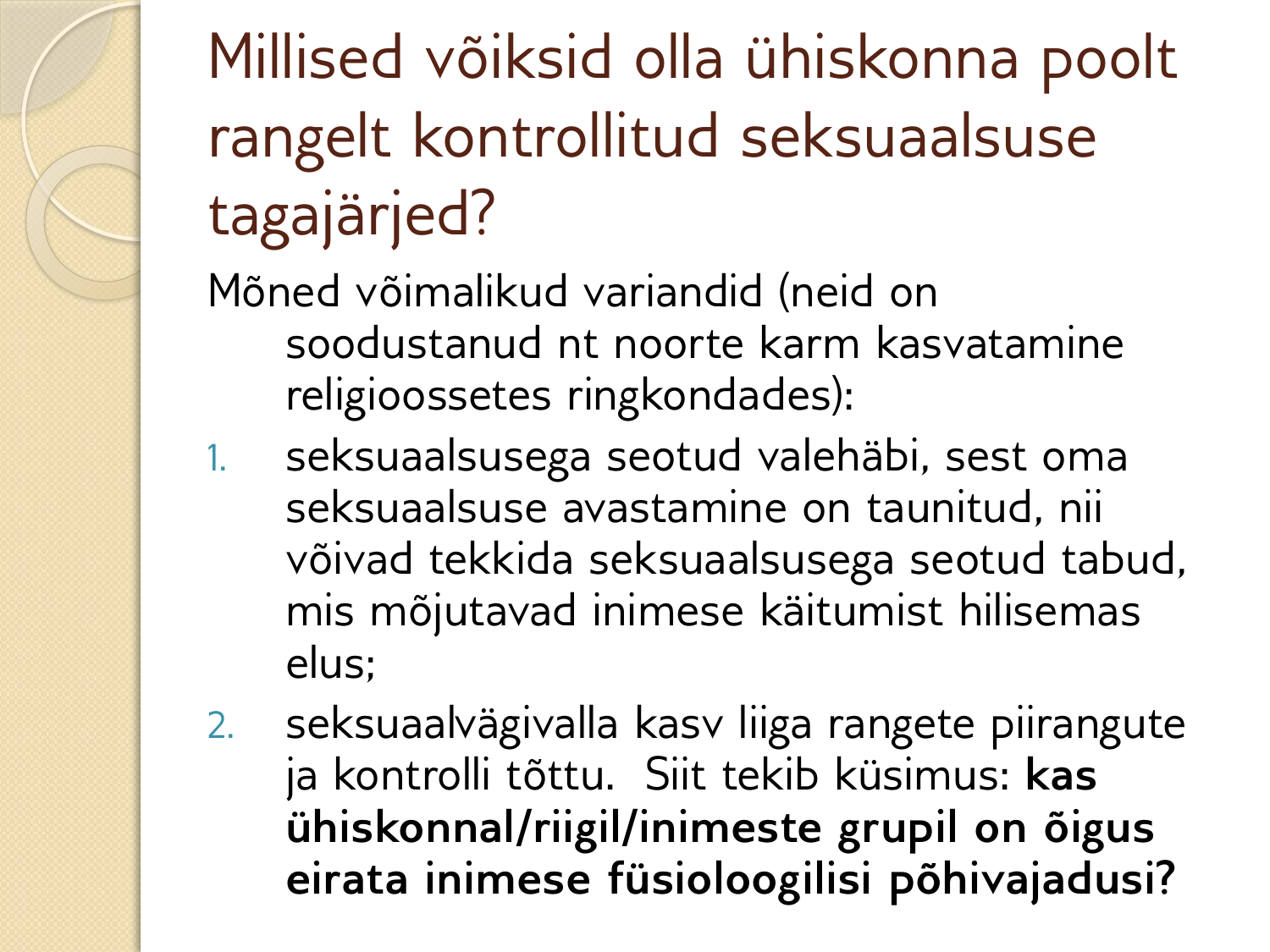

# Millised võiksid olla ühiskonna poolt rangelt kontrollitud seksuaalsuse tagajärjed?
Mõned võimalikud variandid (neid on soodustanud nt noorte karm kasvatamine religioossetes ringkondades):
seksuaalsusega seotud valehäbi, sest oma seksuaalsuse avastamine on taunitud, nii võivad tekkida seksuaalsusega seotud tabud, mis mõjutavad inimese käitumist hilisemas elus;
seksuaalvägivalla kasv liiga rangete piirangute ja kontrolli tõttu.  Siit tekib küsimus: kas ühiskonnal/riigil/inimeste grupil on õigus eirata inimese füsioloogilisi põhivajadusi?